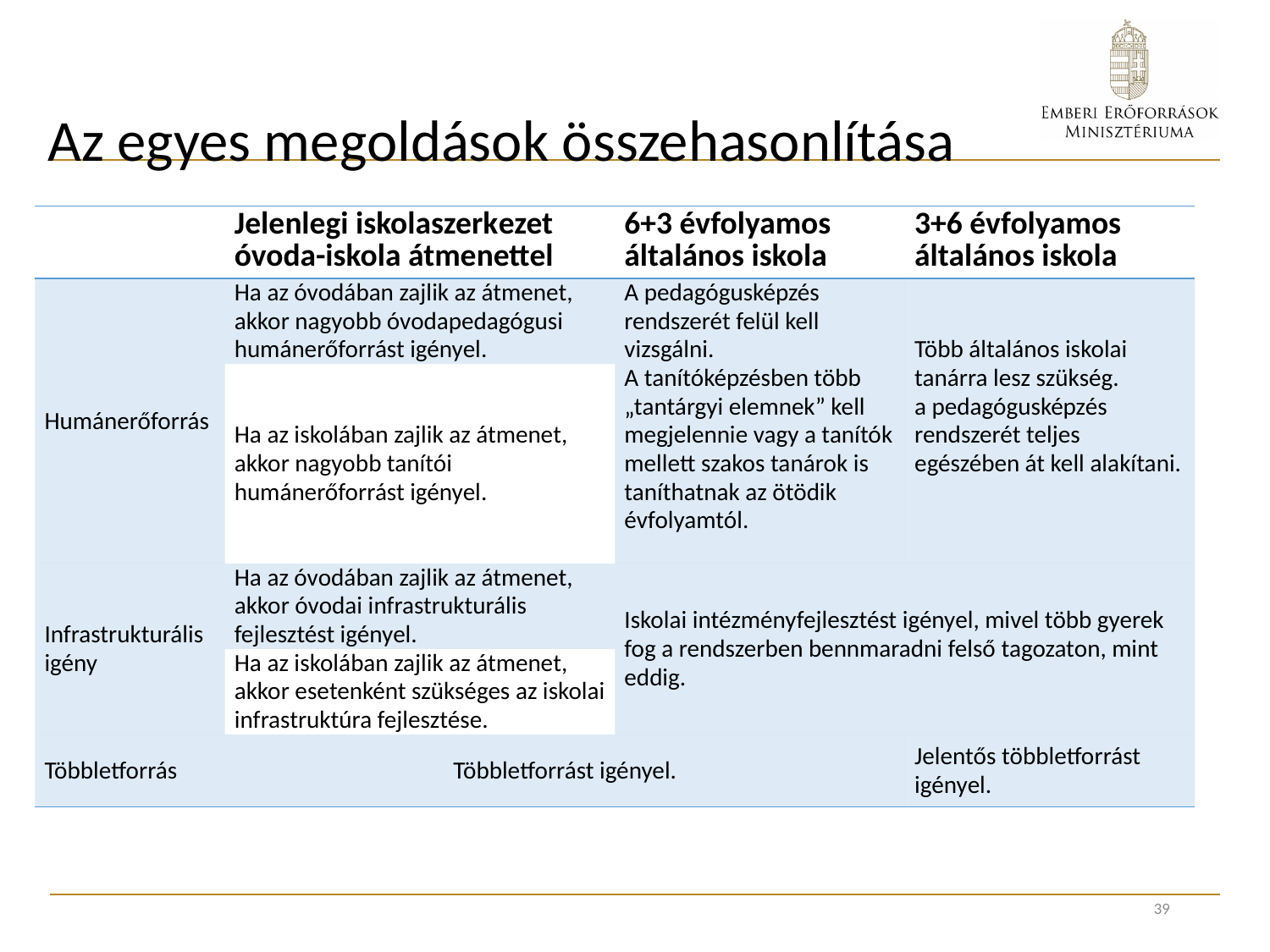

# Az egyes megoldások összehasonlítása
|  | Jelenlegi iskolaszerkezet óvoda-iskola átmenettel | 6+3 évfolyamos általános iskola | 3+6 évfolyamos általános iskola |
| --- | --- | --- | --- |
| Humánerőforrás | Ha az óvodában zajlik az átmenet, akkor nagyobb óvodapedagógusi humánerőforrást igényel. | A pedagógusképzés rendszerét felül kell vizsgálni. A tanítóképzésben több „tantárgyi elemnek” kell megjelennie vagy a tanítók mellett szakos tanárok is taníthatnak az ötödik évfolyamtól. | Több általános iskolai tanárra lesz szükség. a pedagógusképzés rendszerét teljes egészében át kell alakítani. |
|  | Ha az iskolában zajlik az átmenet, akkor nagyobb tanítói humánerőforrást igényel. |  |  |
| Infrastrukturális igény | Ha az óvodában zajlik az átmenet, akkor óvodai infrastrukturális fejlesztést igényel. | Iskolai intézményfejlesztést igényel, mivel több gyerek fog a rendszerben bennmaradni felső tagozaton, mint eddig. |  |
|  | Ha az iskolában zajlik az átmenet, akkor esetenként szükséges az iskolai infrastruktúra fejlesztése. |  |  |
| Többletforrás | Többletforrást igényel. |  | Jelentős többletforrást igényel. |
39